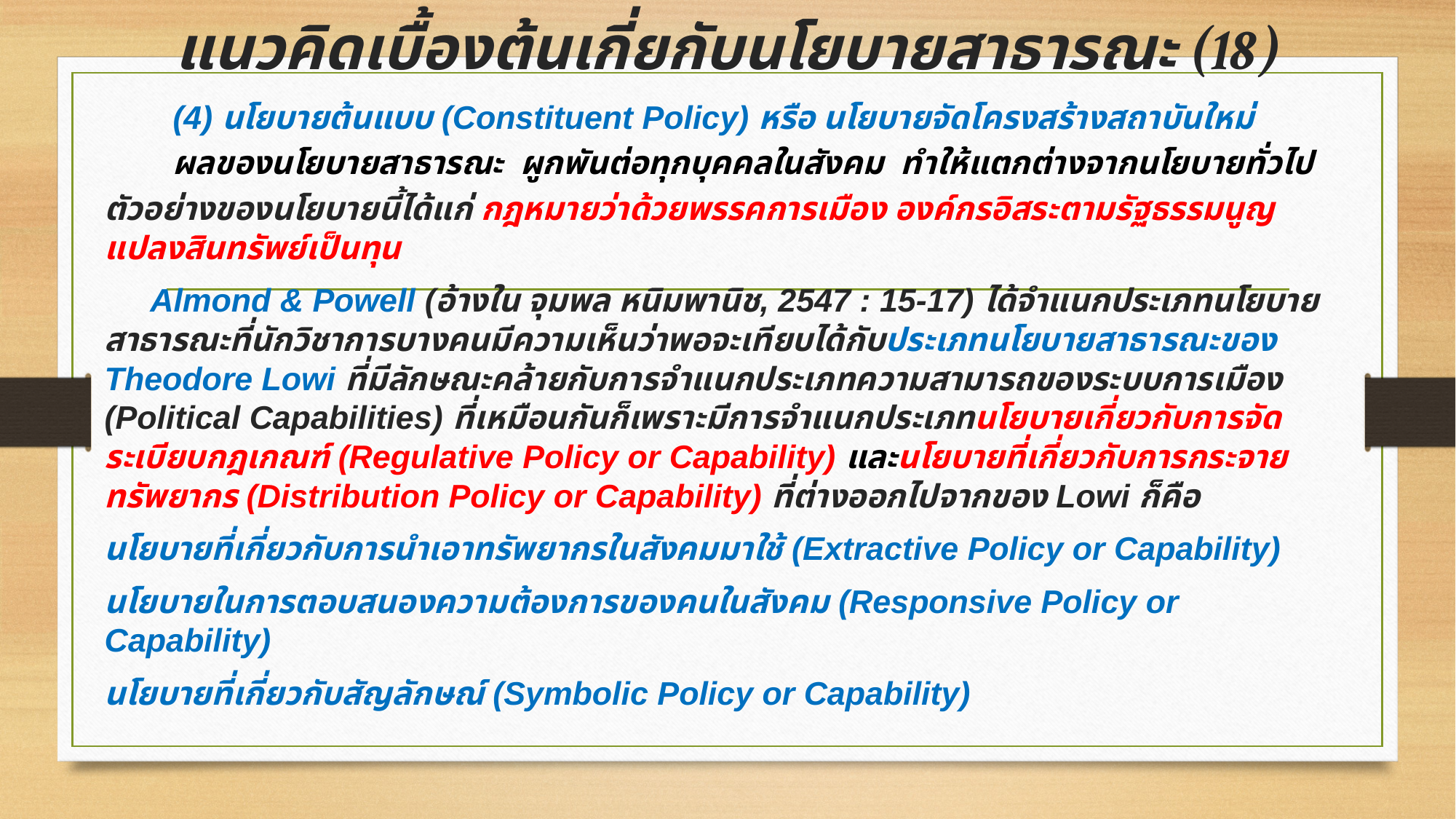

# แนวคิดเบื้องต้นเกี่ยกับนโยบายสาธารณะ (18)
(4) นโยบายต้นแบบ (Constituent Policy) หรือ นโยบายจัดโครงสร้างสถาบันใหม่
ผลของนโยบายสาธารณะ  ผูกพันต่อทุกบุคคลในสังคม  ทำให้แตกต่างจากนโยบายทั่วไป
ตัวอย่างของนโยบายนี้ได้แก่ กฎหมายว่าด้วยพรรคการเมือง องค์กรอิสระตามรัฐธรรมนูญ แปลงสินทรัพย์เป็นทุน
     Almond & Powell (อ้างใน จุมพล หนิมพานิช, 2547 : 15-17) ได้จำแนกประเภทนโยบายสาธารณะที่นักวิชาการบางคนมีความเห็นว่าพอจะเทียบได้กับประเภทนโยบายสาธารณะของ Theodore Lowi ที่มีลักษณะคล้ายกับการจำแนกประเภทความสามารถของระบบการเมือง (Political Capabilities) ที่เหมือนกันก็เพราะมีการจำแนกประเภทนโยบายเกี่ยวกับการจัดระเบียบกฎเกณฑ์ (Regulative Policy or Capability) และนโยบายที่เกี่ยวกับการกระจายทรัพยากร (Distribution Policy or Capability) ที่ต่างออกไปจากของ Lowi ก็คือ
นโยบายที่เกี่ยวกับการนำเอาทรัพยากรในสังคมมาใช้ (Extractive Policy or Capability)
นโยบายในการตอบสนองความต้องการของคนในสังคม (Responsive Policy or Capability)
นโยบายที่เกี่ยวกับสัญลักษณ์ (Symbolic Policy or Capability)